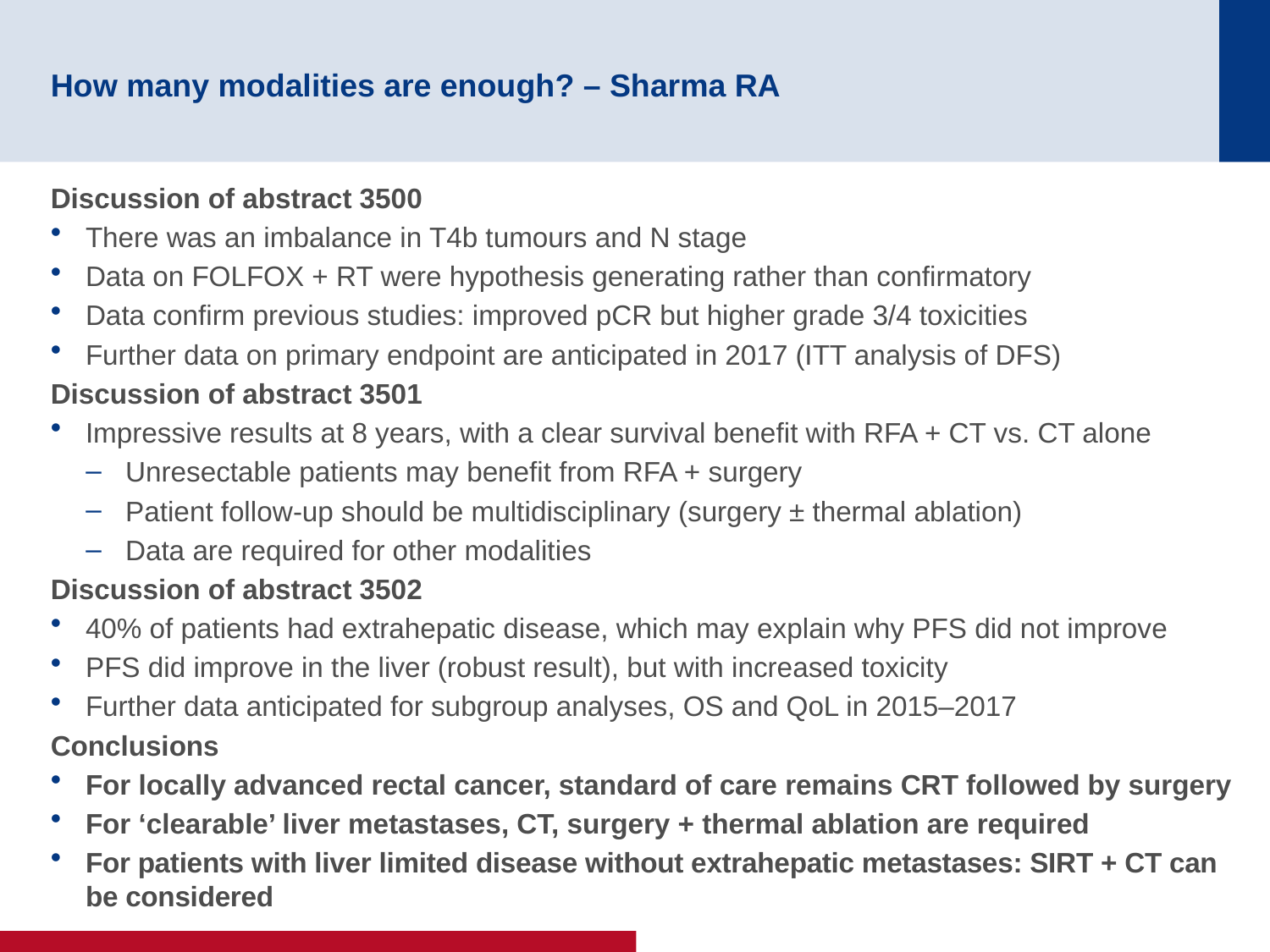

# How many modalities are enough? – Sharma RA
Discussion of abstract 3500
There was an imbalance in T4b tumours and N stage
Data on FOLFOX + RT were hypothesis generating rather than confirmatory
Data confirm previous studies: improved pCR but higher grade 3/4 toxicities
Further data on primary endpoint are anticipated in 2017 (ITT analysis of DFS)
Discussion of abstract 3501
Impressive results at 8 years, with a clear survival benefit with RFA + CT vs. CT alone
Unresectable patients may benefit from RFA + surgery
Patient follow-up should be multidisciplinary (surgery ± thermal ablation)
Data are required for other modalities
Discussion of abstract 3502
40% of patients had extrahepatic disease, which may explain why PFS did not improve
PFS did improve in the liver (robust result), but with increased toxicity
Further data anticipated for subgroup analyses, OS and QoL in 2015–2017
Conclusions
For locally advanced rectal cancer, standard of care remains CRT followed by surgery
For ‘clearable’ liver metastases, CT, surgery + thermal ablation are required
For patients with liver limited disease without extrahepatic metastases: SIRT + CT can be considered